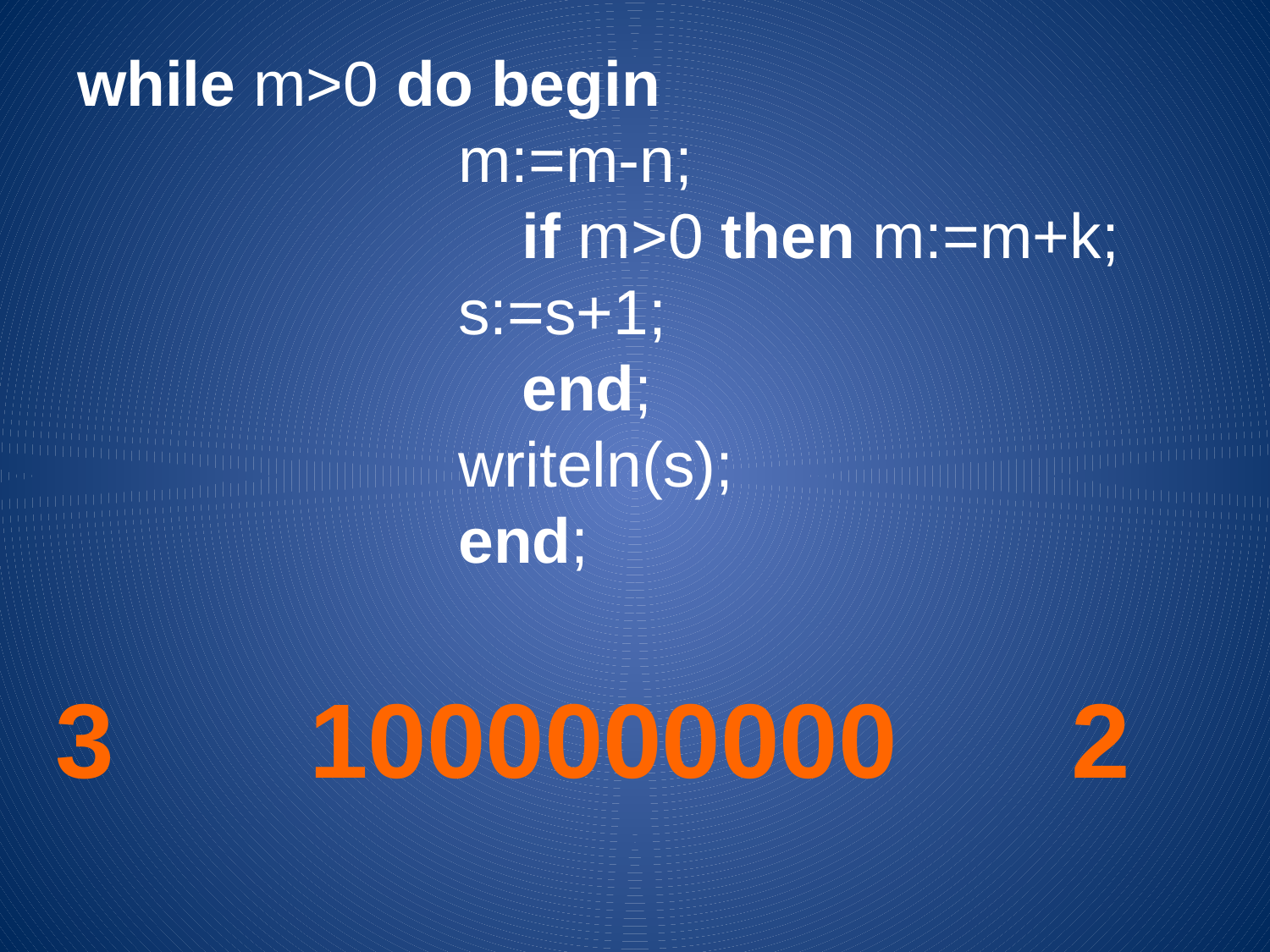

while m>0 do begin
			m:=m-n;
			if m>0 then m:=m+k;
			s:=s+1;
			end;
			writeln(s);
			end;
3		1000000000		2